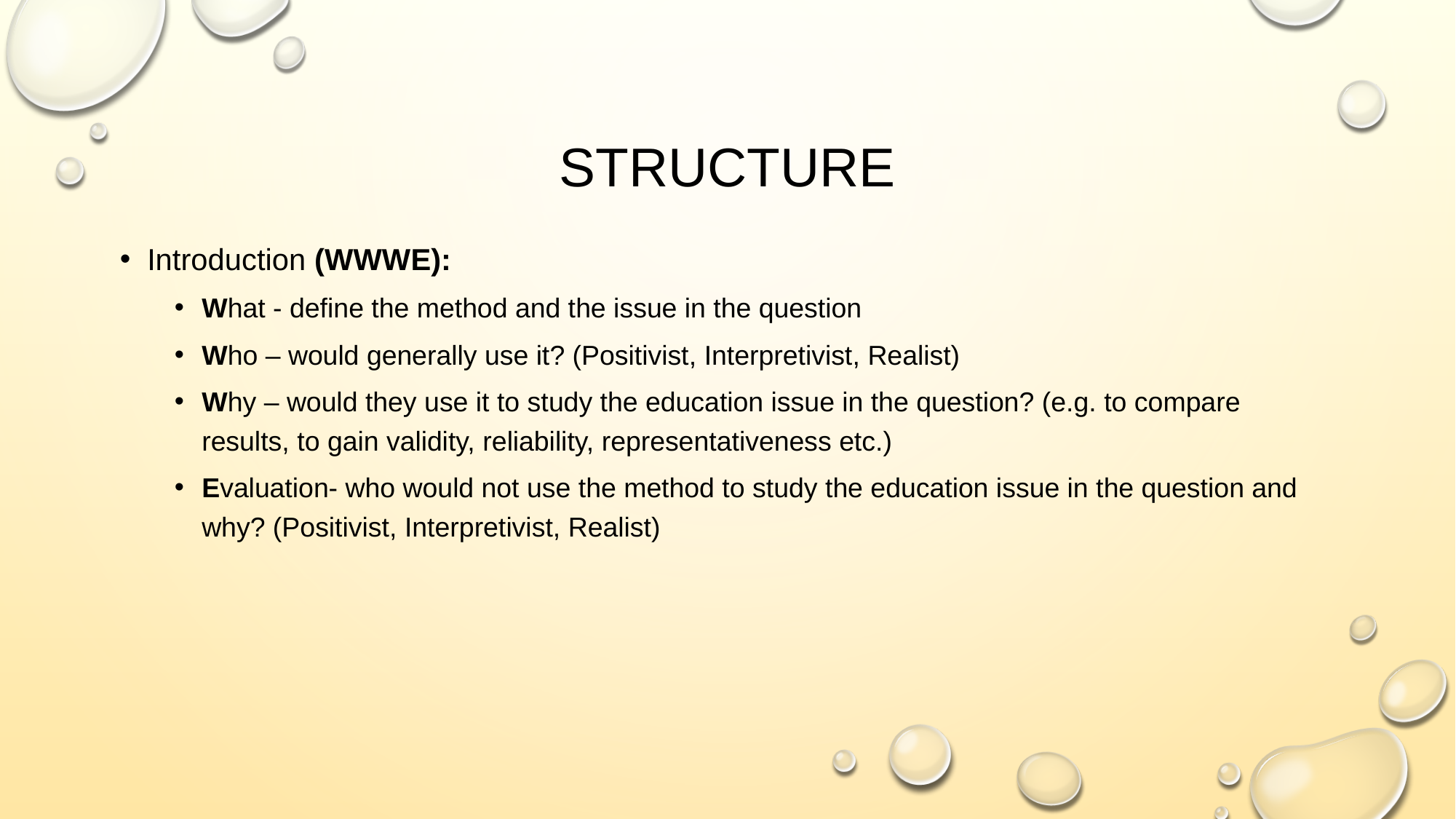

# structure
Introduction (WWWE):
What - define the method and the issue in the question
Who – would generally use it? (Positivist, Interpretivist, Realist)
Why – would they use it to study the education issue in the question? (e.g. to compare results, to gain validity, reliability, representativeness etc.)
Evaluation- who would not use the method to study the education issue in the question and why? (Positivist, Interpretivist, Realist)